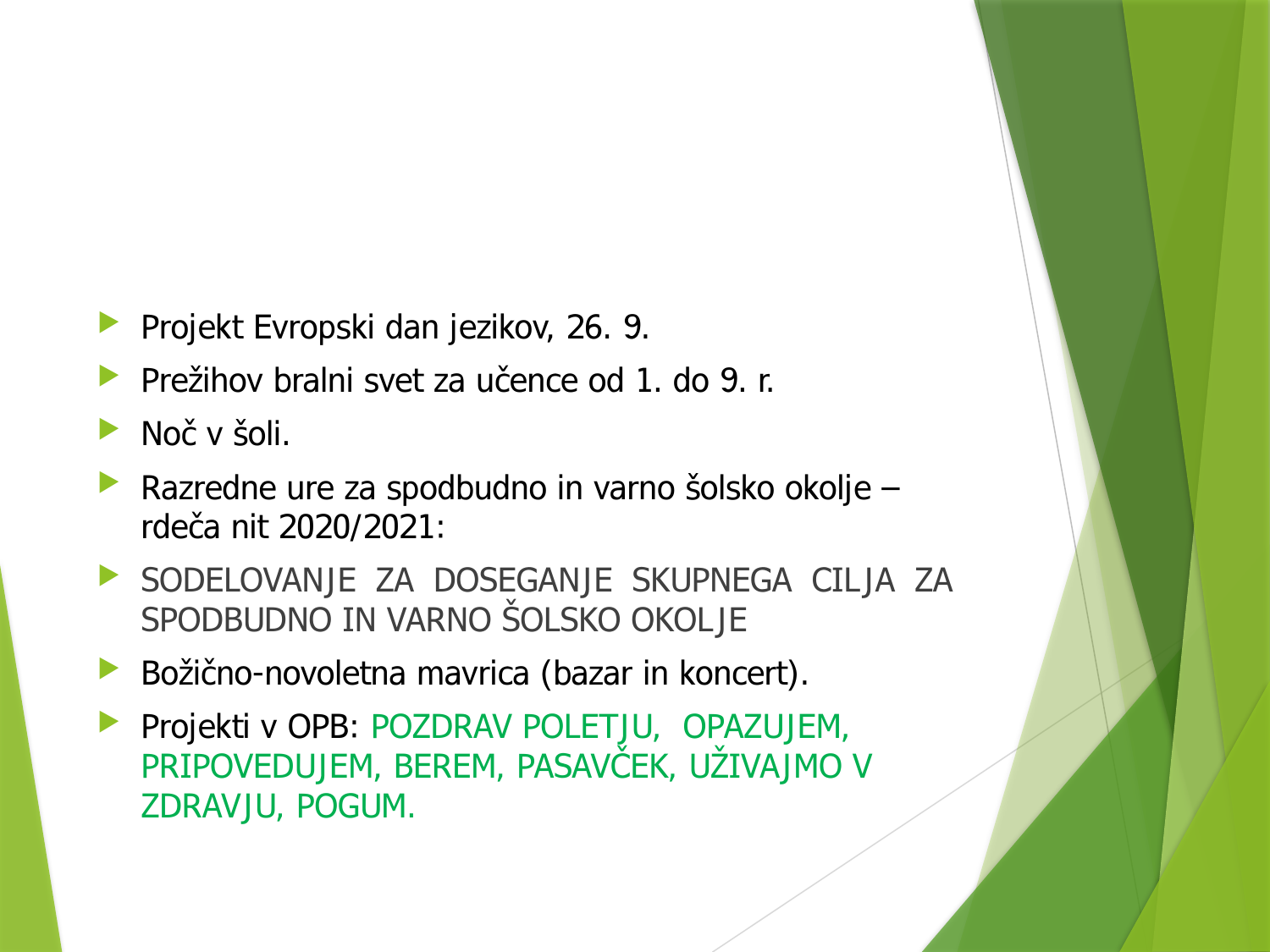

#
Projekt Evropski dan jezikov, 26. 9.
Prežihov bralni svet za učence od 1. do 9. r.
Noč v šoli.
Razredne ure za spodbudno in varno šolsko okolje – rdeča nit 2020/2021:
SODELOVANJE ZA DOSEGANJE SKUPNEGA CILJA ZA SPODBUDNO IN VARNO ŠOLSKO OKOLJE
Božično-novoletna mavrica (bazar in koncert).
Projekti v OPB: POZDRAV POLETJU,  OPAZUJEM, PRIPOVEDUJEM, BEREM, PASAVČEK, UŽIVAJMO V ZDRAVJU, POGUM.